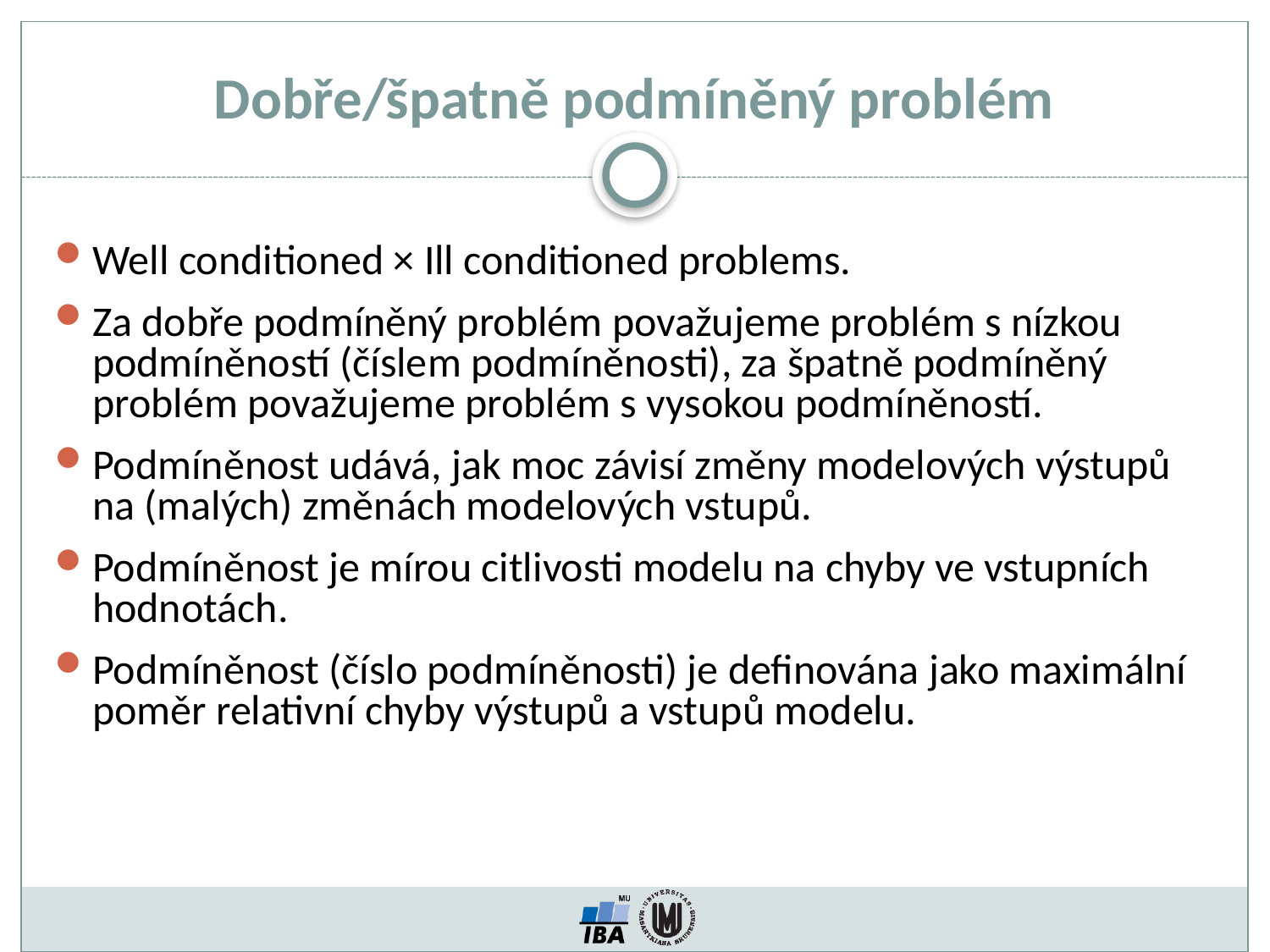

Dobře/špatně podmíněný problém
Well conditioned × Ill conditioned problems.
Za dobře podmíněný problém považujeme problém s nízkou podmíněností (číslem podmíněnosti), za špatně podmíněný problém považujeme problém s vysokou podmíněností.
Podmíněnost udává, jak moc závisí změny modelových výstupů na (malých) změnách modelových vstupů.
Podmíněnost je mírou citlivosti modelu na chyby ve vstupních hodnotách.
Podmíněnost (číslo podmíněnosti) je definována jako maximální poměr relativní chyby výstupů a vstupů modelu.